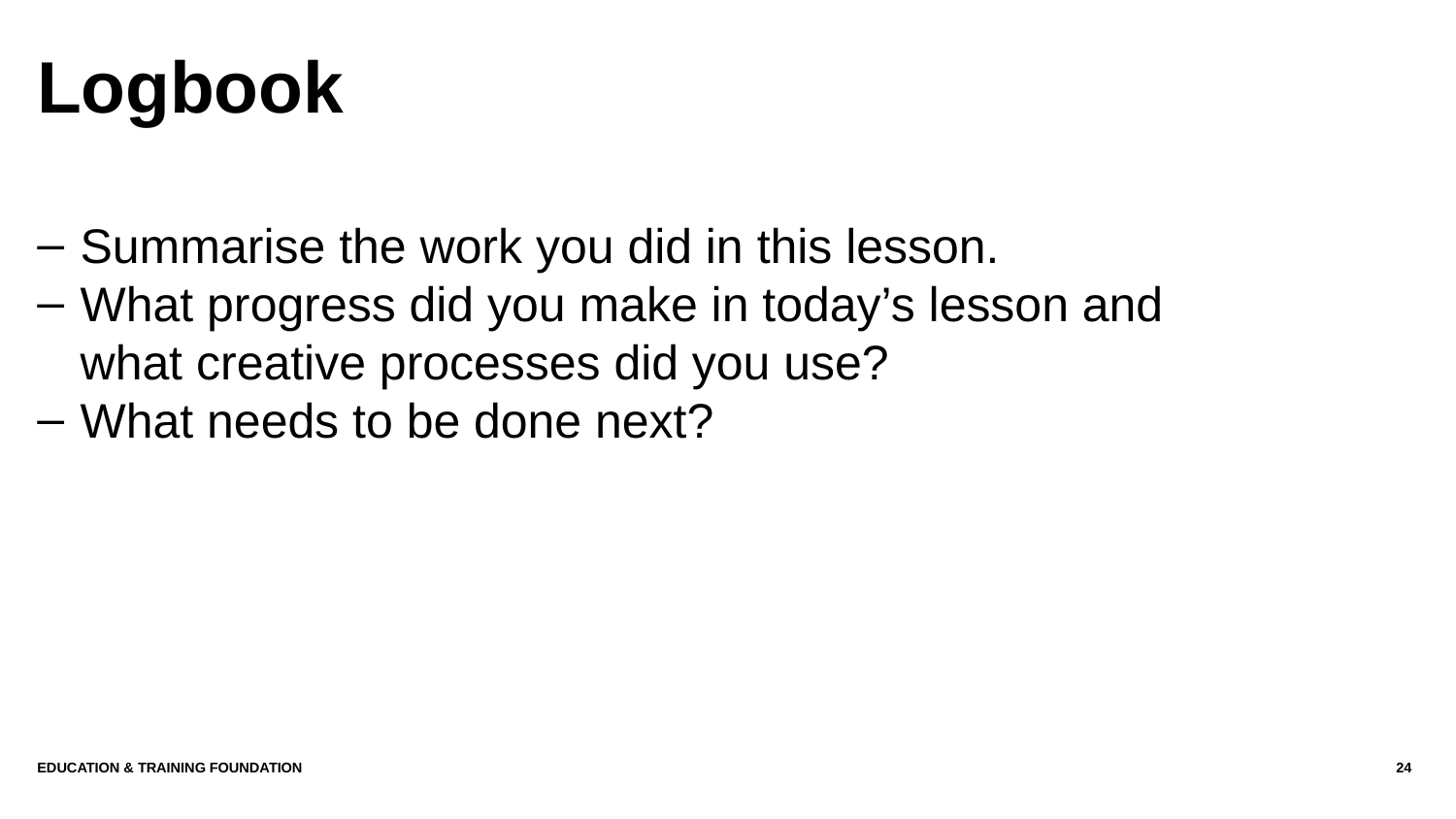

# Logbook

Summarise the work you did in this lesson.
What progress did you make in today’s lesson and what creative processes did you use?
What needs to be done next?
Education & Training Foundation
24